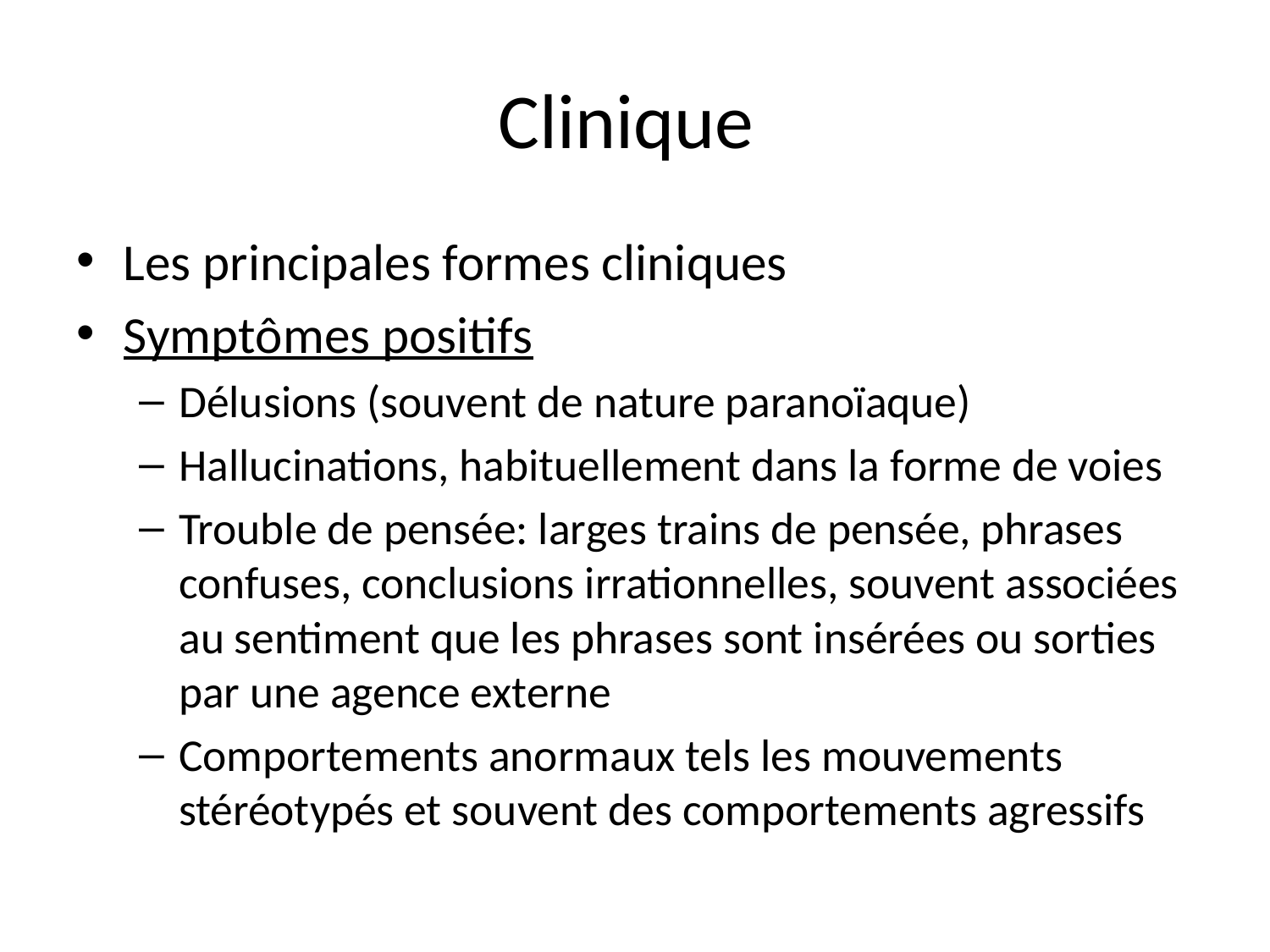

# Clinique
Les principales formes cliniques
Symptômes positifs
Délusions (souvent de nature paranoïaque)
Hallucinations, habituellement dans la forme de voies
Trouble de pensée: larges trains de pensée, phrases confuses, conclusions irrationnelles, souvent associées au sentiment que les phrases sont insérées ou sorties par une agence externe
Comportements anormaux tels les mouvements stéréotypés et souvent des comportements agressifs